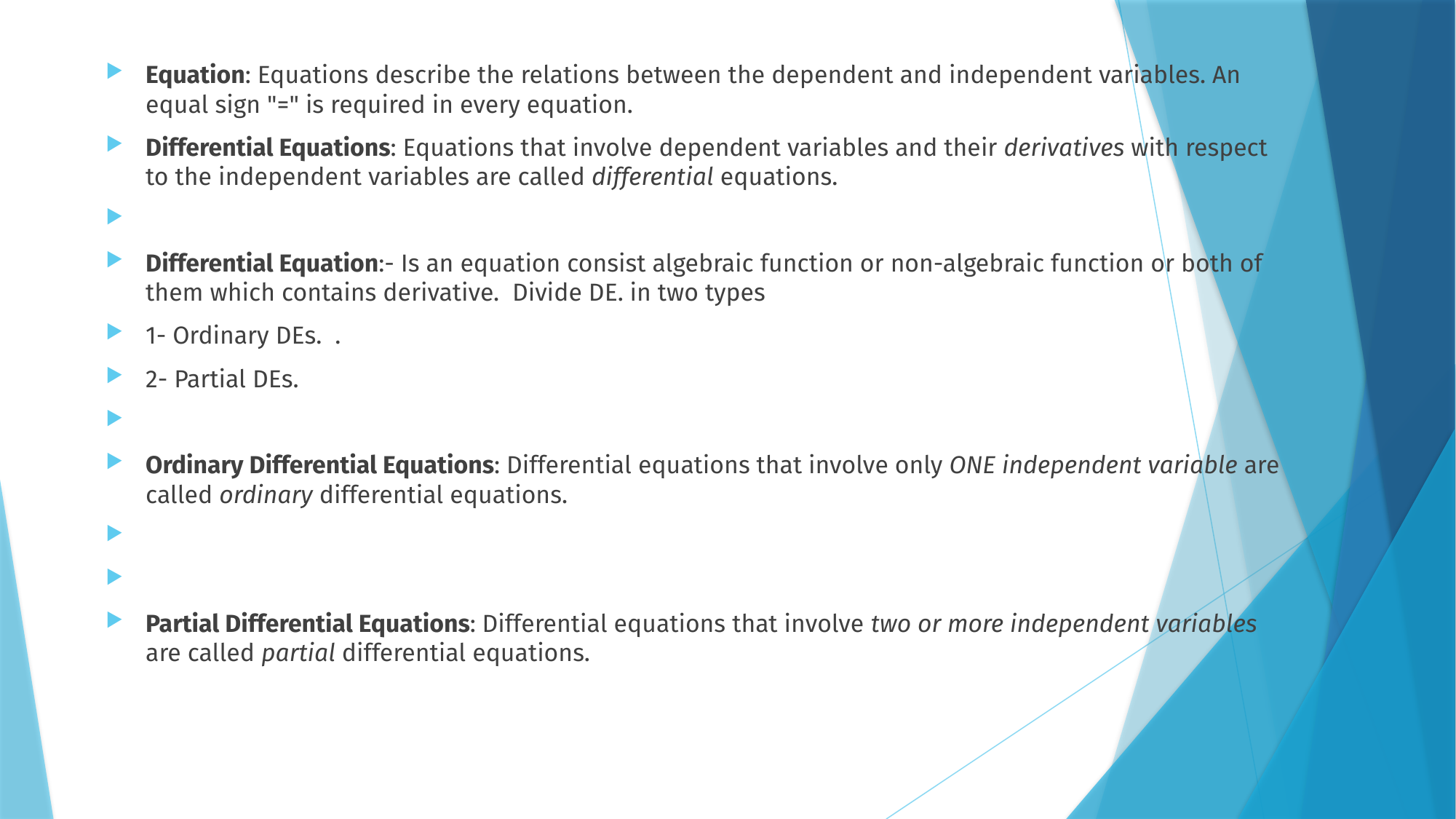

Equation: Equations describe the relations between the dependent and independent variables. An equal sign "=" is required in every equation.
Differential Equations: Equations that involve dependent variables and their derivatives with respect to the independent variables are called differential equations.

Differential Equation:- Is an equation consist algebraic function or non-algebraic function or both of them which contains derivative.  Divide DE. in two types
1- Ordinary DEs.  .
2- Partial DEs.

Ordinary Differential Equations: Differential equations that involve only ONE independent variable are called ordinary differential equations.

Partial Differential Equations: Differential equations that involve two or more independent variables are called partial differential equations.